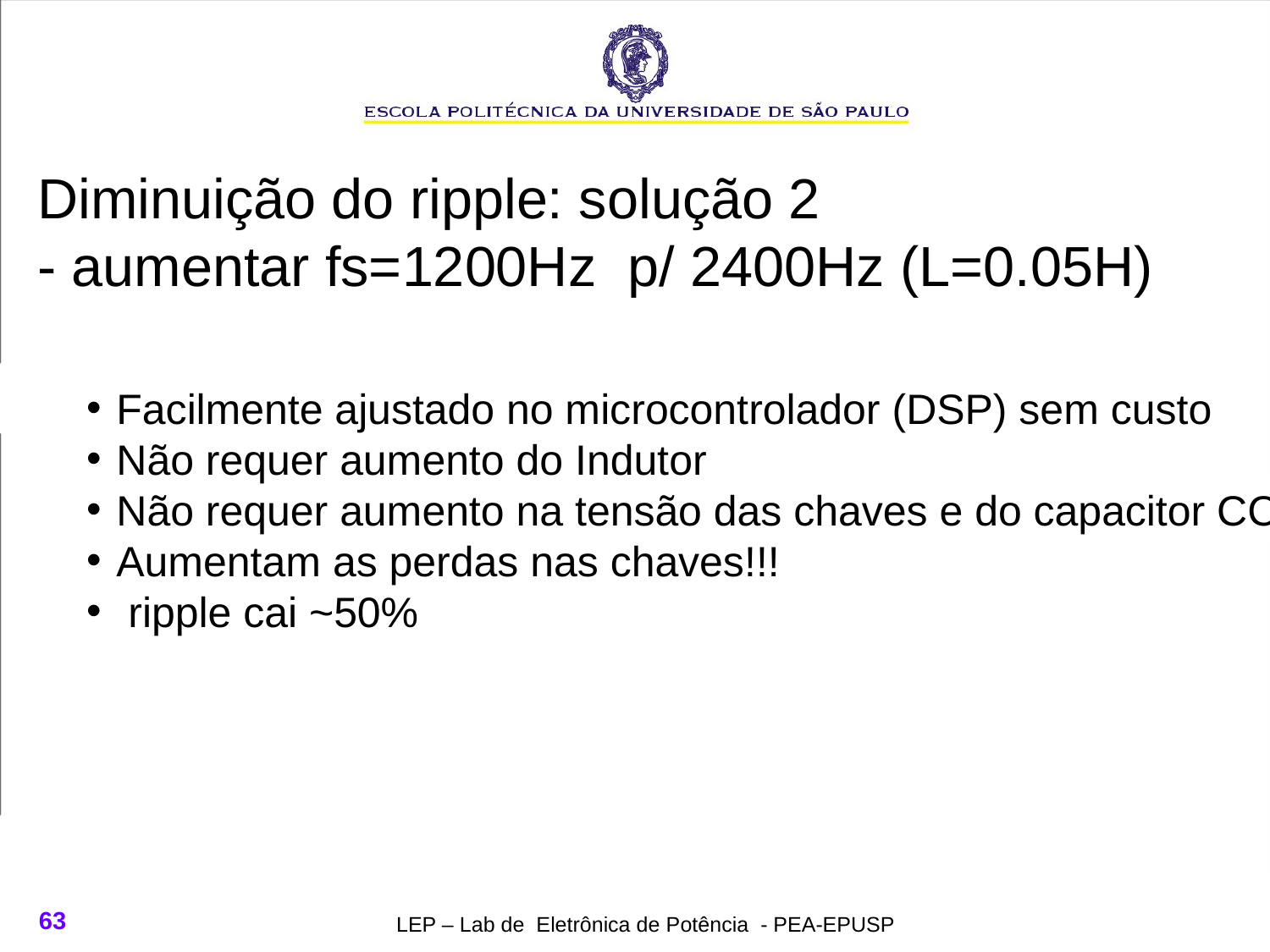

Diminuição do ripple: solução 2
- aumentar fs=1200Hz  p/ 2400Hz (L=0.05H)

Facilmente ajustado no microcontrolador (DSP) sem custo
Não requer aumento do Indutor
Não requer aumento na tensão das chaves e do capacitor CC;
Aumentam as perdas nas chaves!!!
 ripple cai ~50%

63
LEP – Lab de  Eletrônica de Potência  - PEA-EPUSP